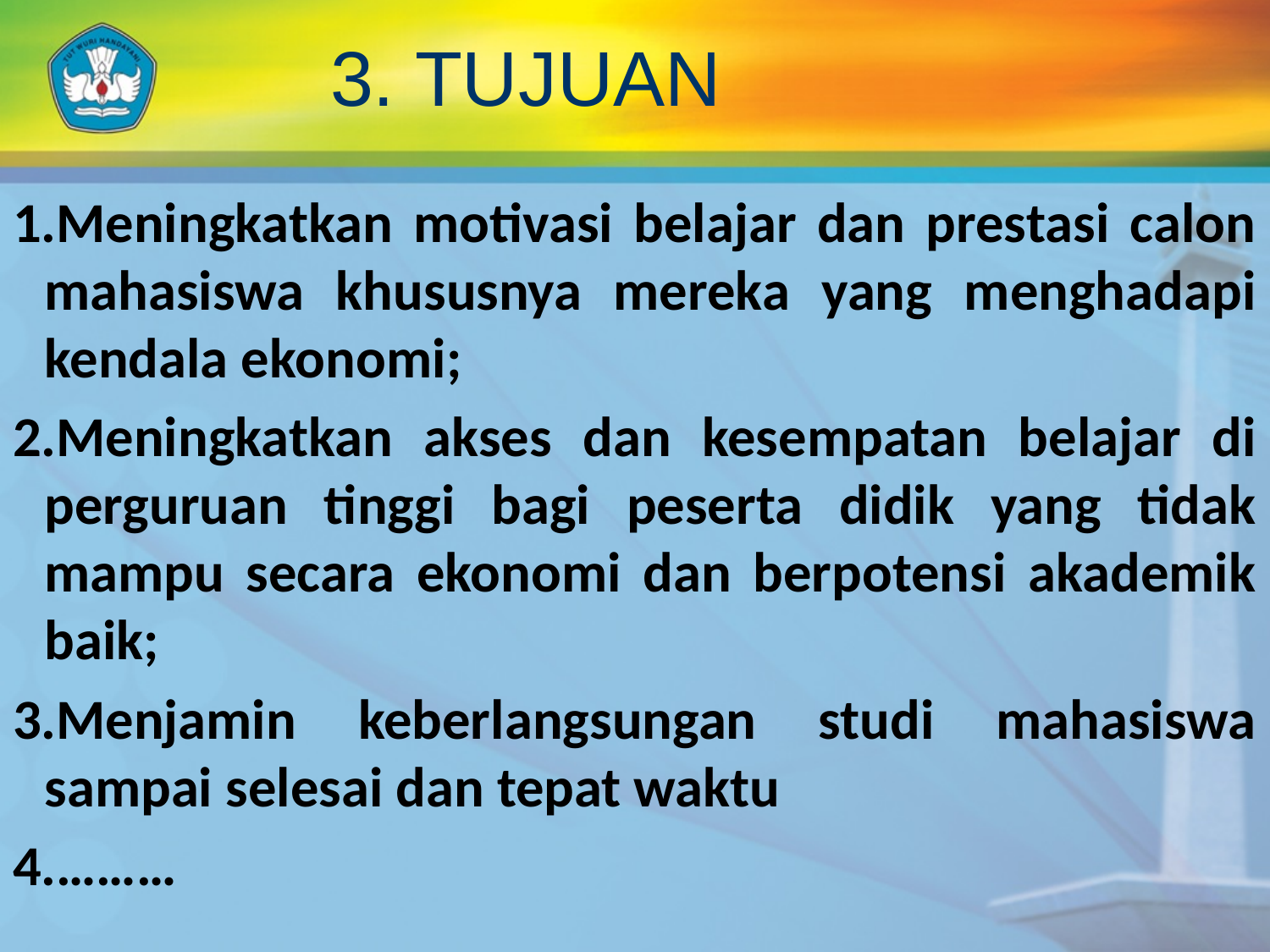

# 3. TUJUAN
Meningkatkan motivasi belajar dan prestasi calon mahasiswa khususnya mereka yang menghadapi kendala ekonomi;
Meningkatkan akses dan kesempatan belajar di perguruan tinggi bagi peserta didik yang tidak mampu secara ekonomi dan berpotensi akademik baik;
Menjamin keberlangsungan studi mahasiswa sampai selesai dan tepat waktu
………